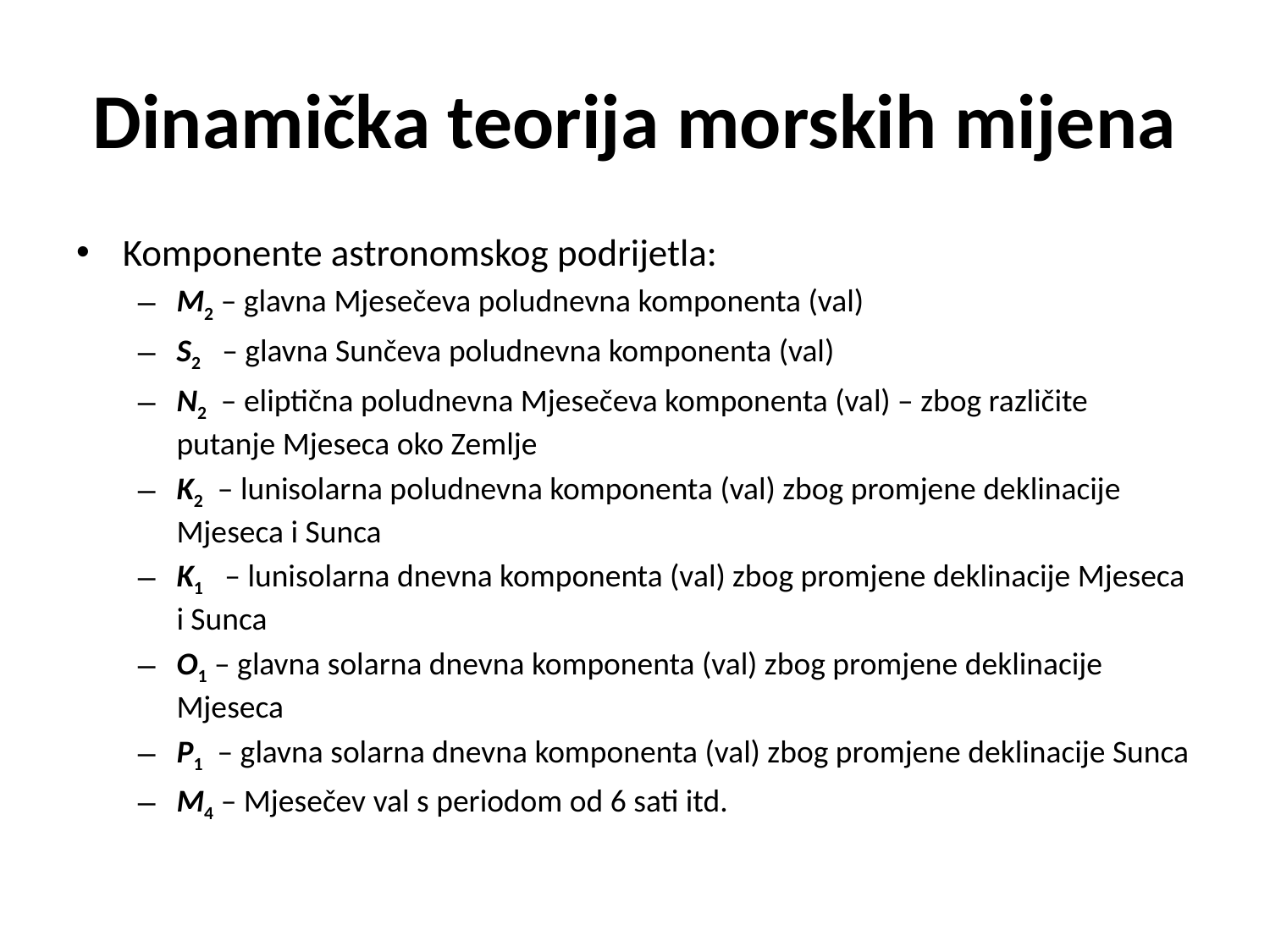

# Dinamička teorija morskih mijena
Komponente astronomskog podrijetla:
M2 – glavna Mjesečeva poludnevna komponenta (val)
S2   – glavna Sunčeva poludnevna komponenta (val)
N2  – eliptična poludnevna Mjesečeva komponenta (val) – zbog različite putanje Mjeseca oko Zemlje
K2  – lunisolarna poludnevna komponenta (val) zbog promjene deklinacije Mjeseca i Sunca
K1   – lunisolarna dnevna komponenta (val) zbog promjene deklinacije Mjeseca i Sunca
O1 – glavna solarna dnevna komponenta (val) zbog promjene deklinacije Mjeseca
P1  – glavna solarna dnevna komponenta (val) zbog promjene deklinacije Sunca
M4 – Mjesečev val s periodom od 6 sati itd.